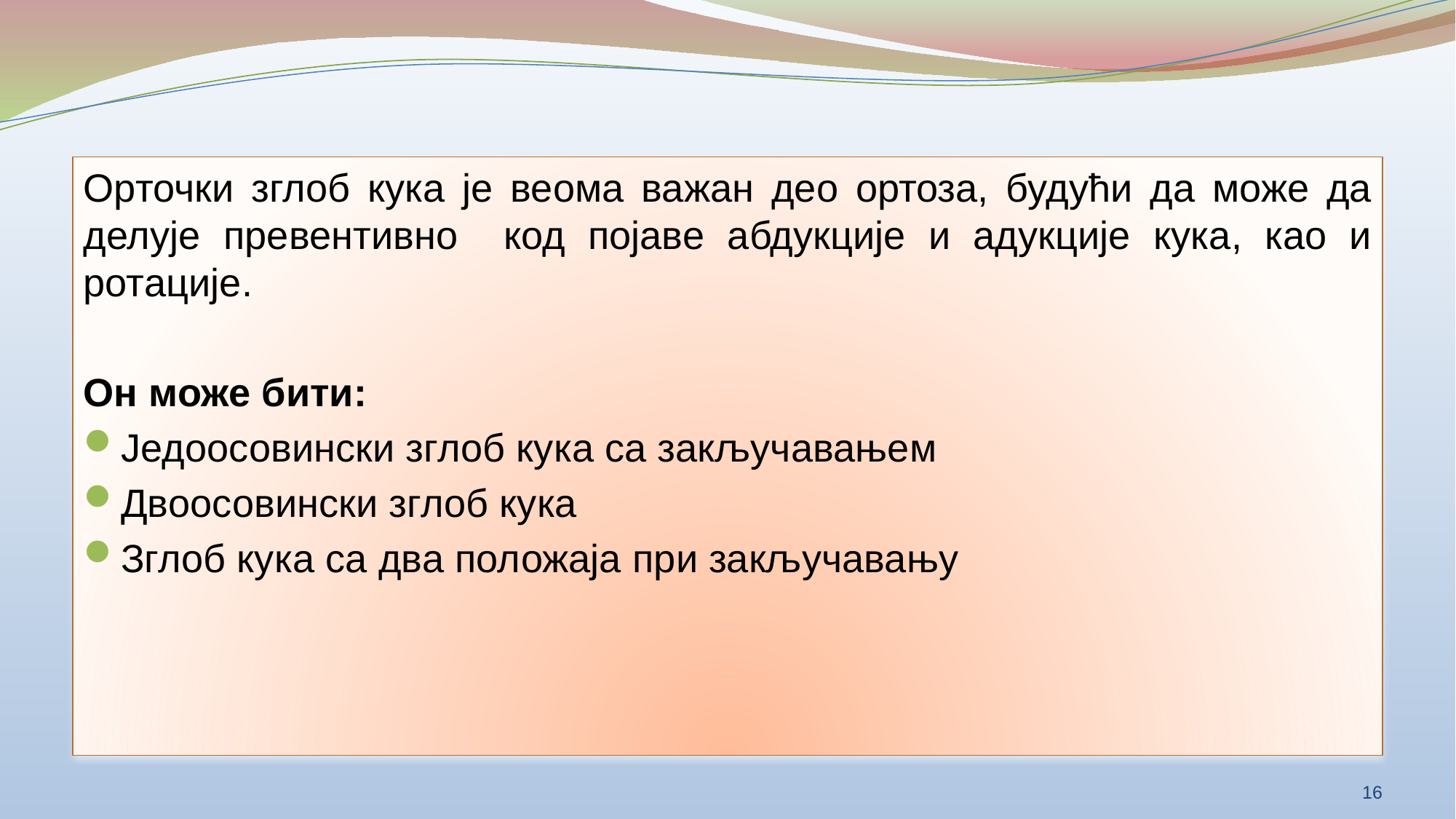

Орточки зглоб кука је веома важан део ортоза, будући да може да делује превентивно  код појаве абдукције и адукције кука, као и ротације.

Он може бити:
Једоосовински зглоб кука са закључавањем
Двоосовински зглоб кука
Зглоб кука са два положаја при закључавању
16